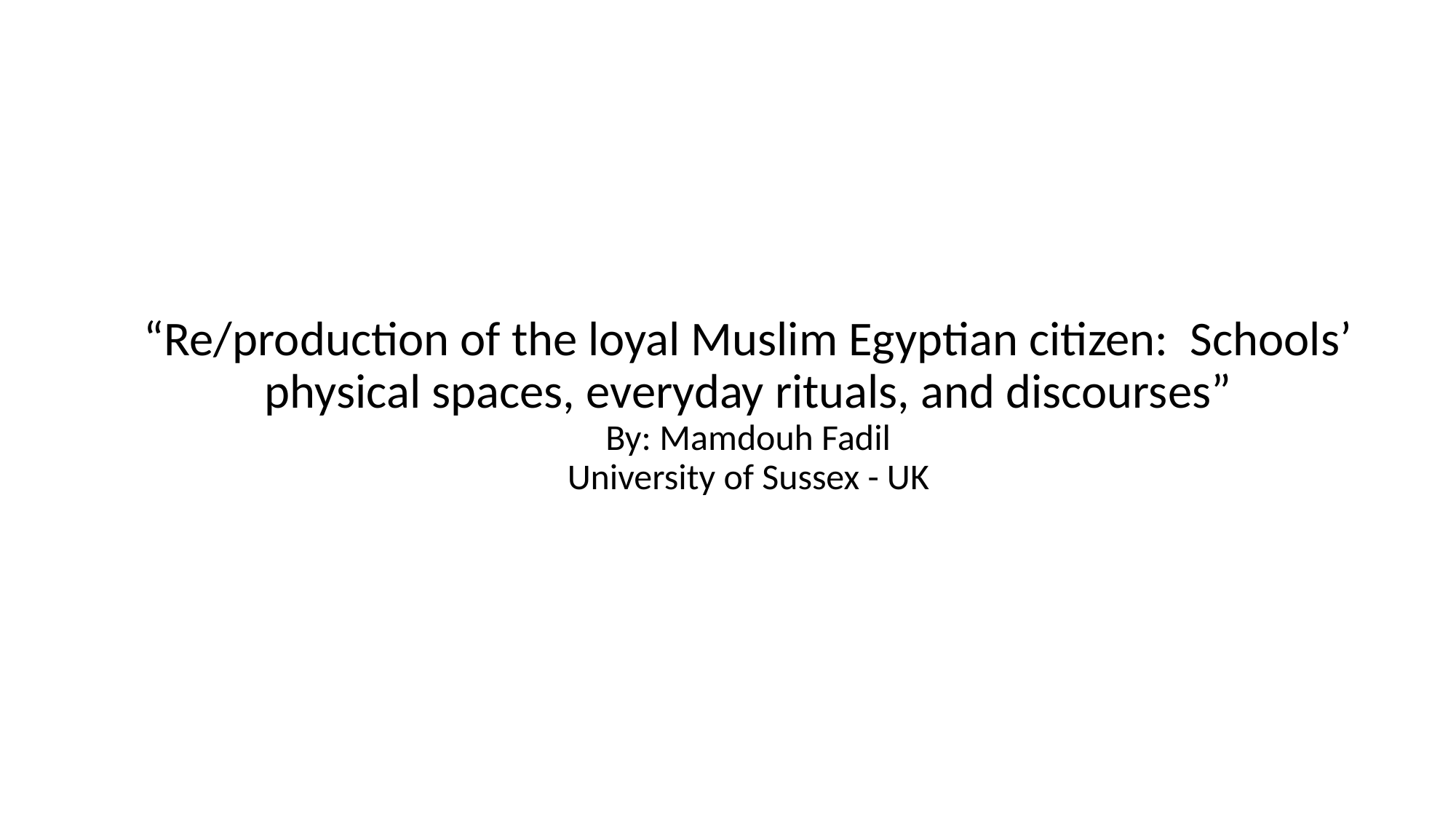

# “Re/production of the loyal Muslim Egyptian citizen:  Schools’ physical spaces, everyday rituals, and discourses” By: Mamdouh Fadil University of Sussex - UK